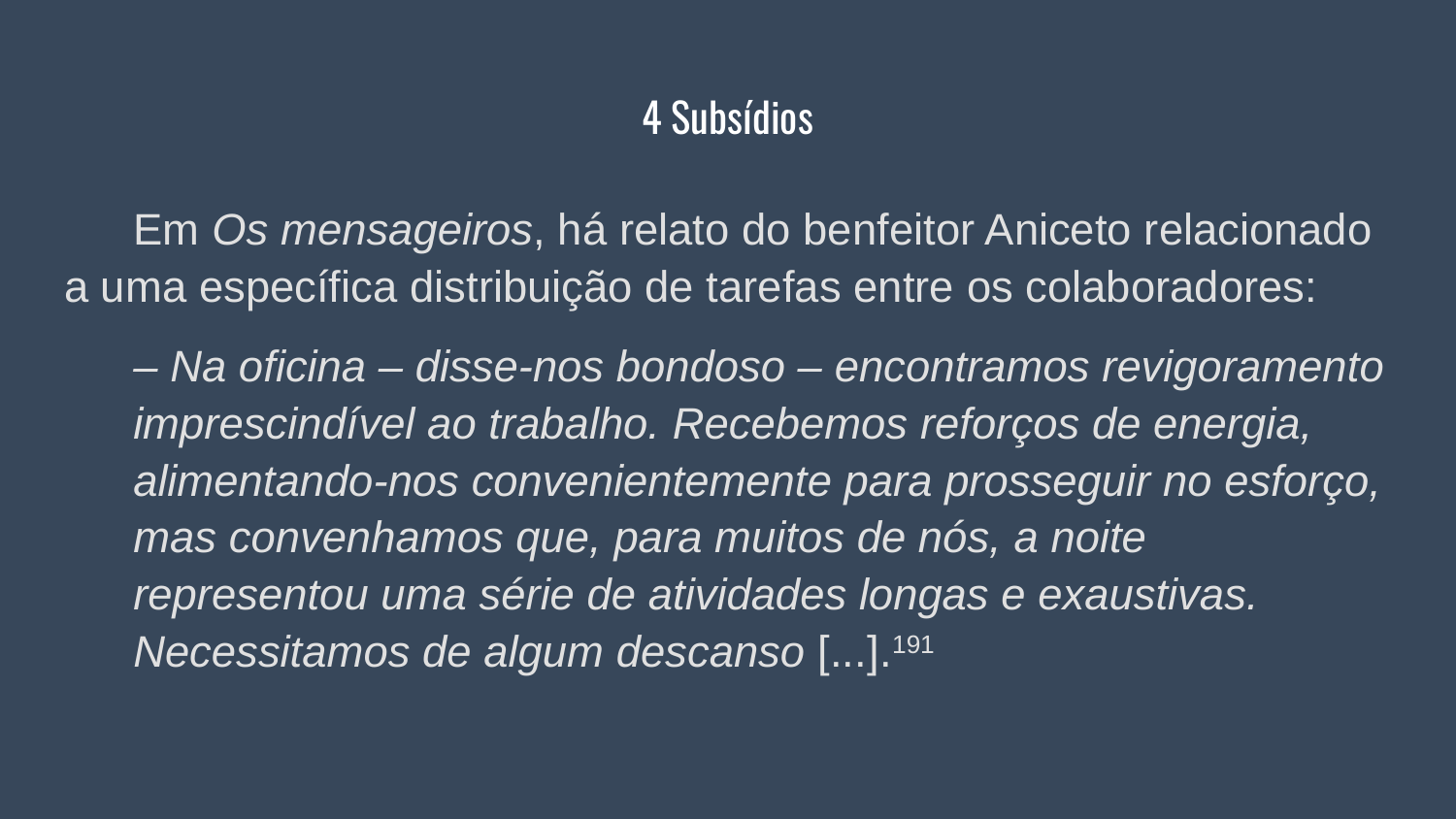

# 4 Subsídios
Em Os mensageiros, há relato do benfeitor Aniceto relacionado a uma específica distribuição de tarefas entre os colaboradores:
– Na oficina – disse-nos bondoso – encontramos revigoramento imprescindível ao trabalho. Recebemos reforços de energia, alimentando-nos convenientemente para prosseguir no esforço, mas convenhamos que, para muitos de nós, a noite representou uma série de atividades longas e exaustivas. Necessitamos de algum descanso [...].191